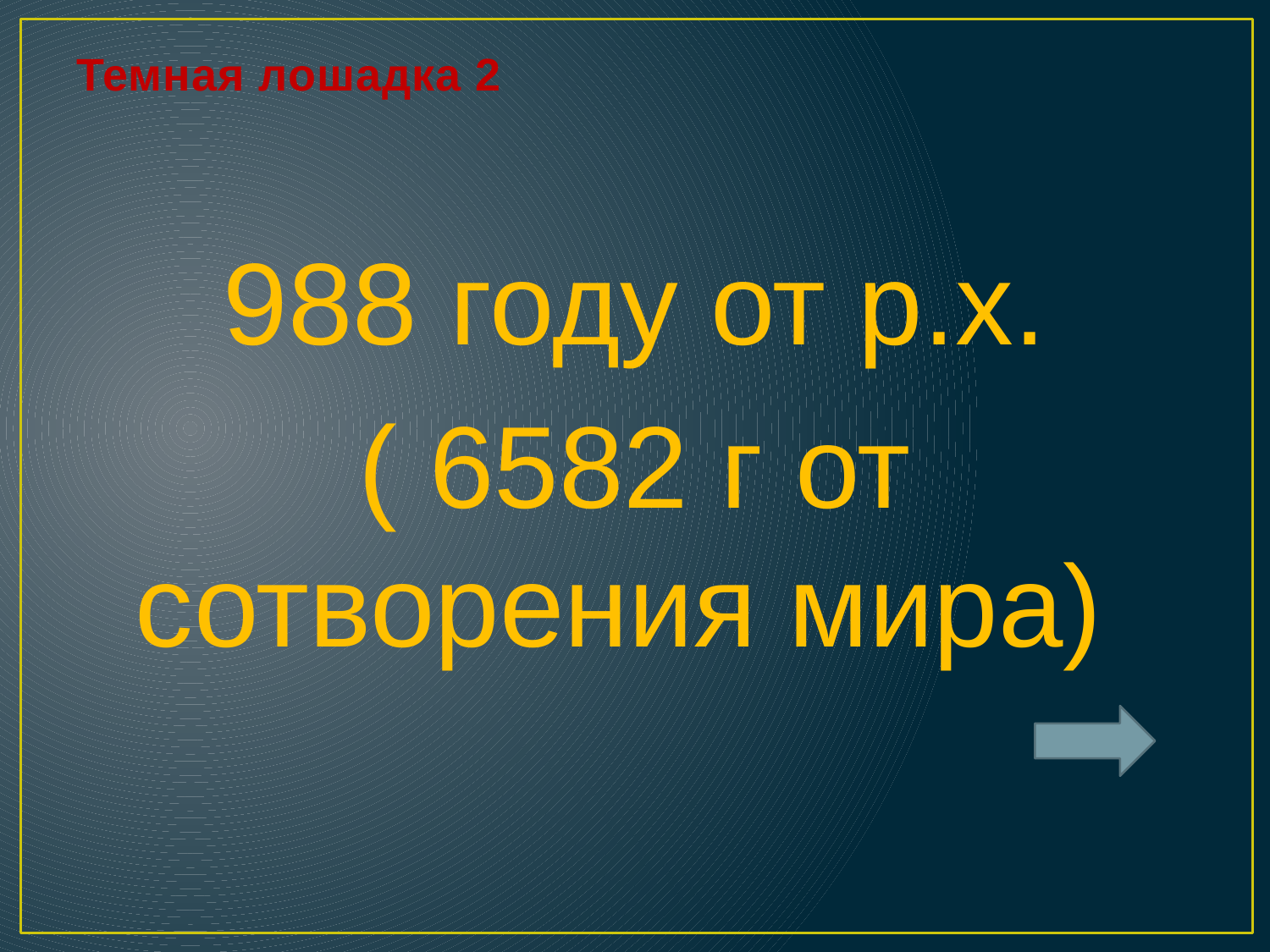

# Темная лошадка 2
988 году от р.х.
( 6582 г от сотворения мира)